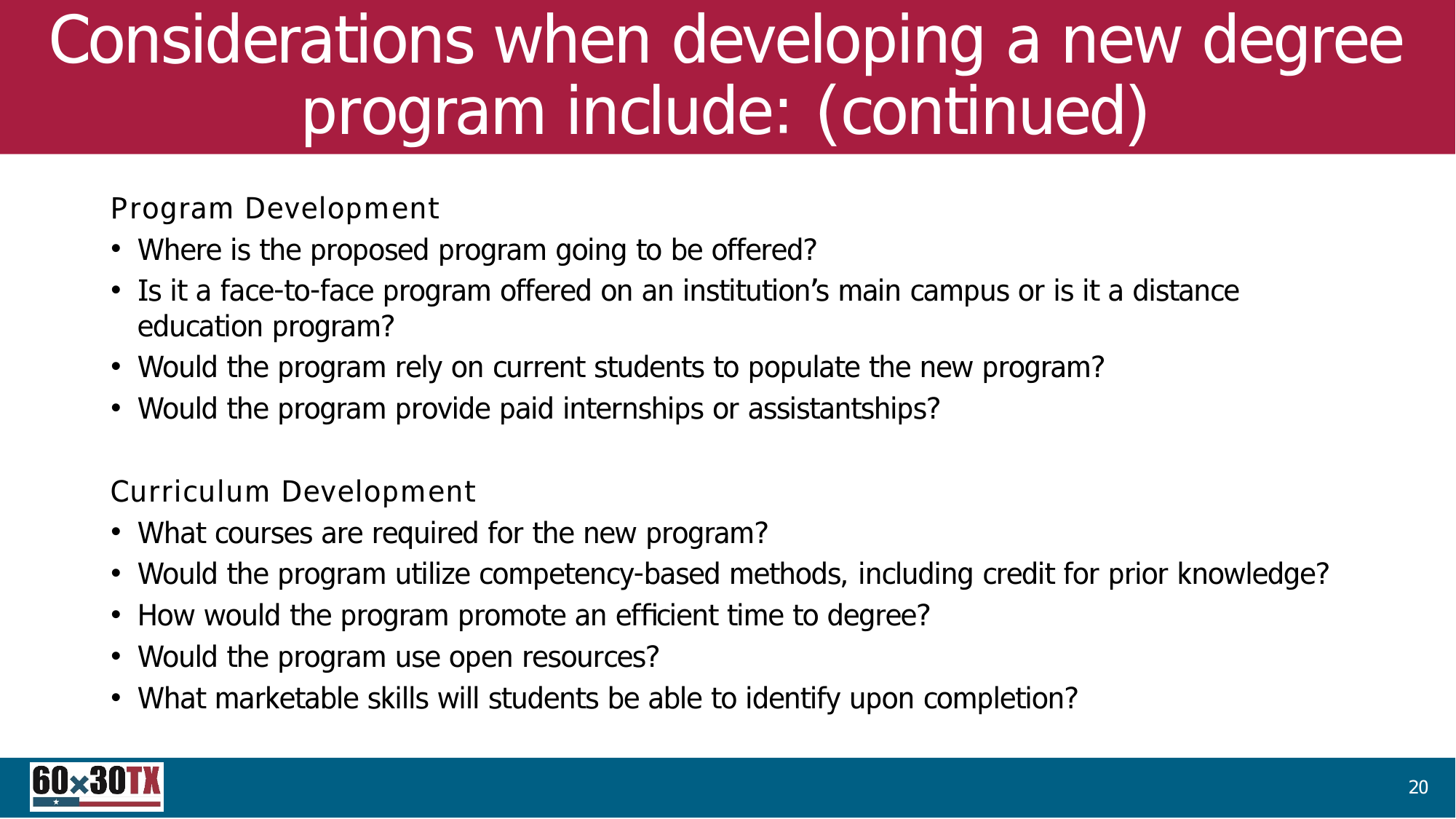

# Considerations when developing a new degree program include: (continued)
Program Development
Where is the proposed program going to be offered?
Is it a face-to-face program offered on an institution’s main campus or is it a distance education program?
Would the program rely on current students to populate the new program?
Would the program provide paid internships or assistantships?

Curriculum Development
What courses are required for the new program?
Would the program utilize competency-based methods, including credit for prior knowledge?
How would the program promote an efficient time to degree?
Would the program use open resources?
What marketable skills will students be able to identify upon completion?

20